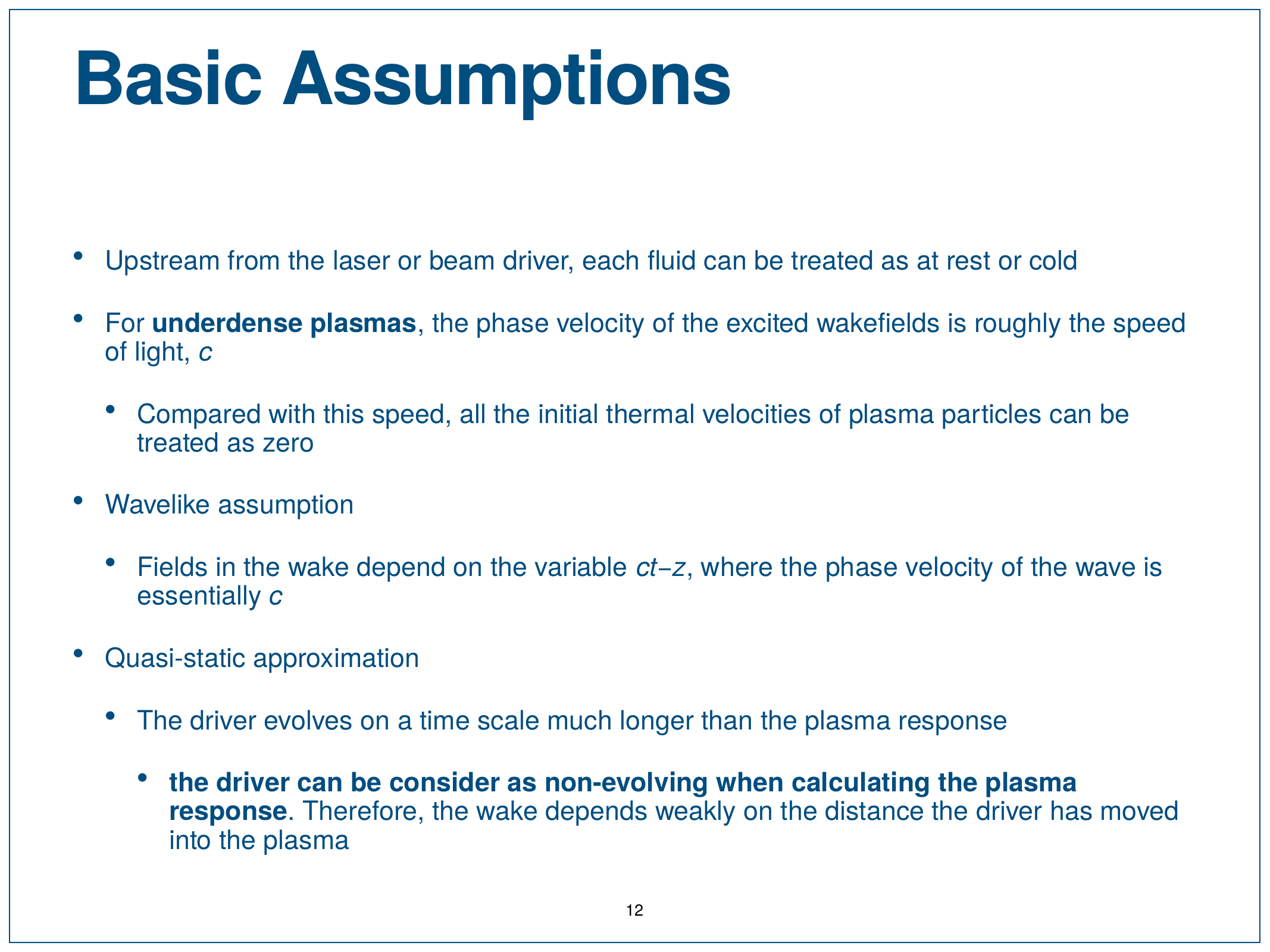

# Basic Assumptions

Upstream from the laser or beam driver, each fluid can be treated as at rest or cold
For underdense plasmas, the phase velocity of the excited wakefields is roughly the speed of light, c
Compared with this speed, all the initial thermal velocities of plasma particles can be treated as zero
Wavelike assumption
Fields in the wake depend on the variable ct−z, where the phase velocity of the wave is essentially c
Quasi-static approximation
The driver evolves on a time scale much longer than the plasma response
the driver can be consider as non-evolving when calculating the plasma response. Therefore, the wake depends weakly on the distance the driver has moved into the plasma
12